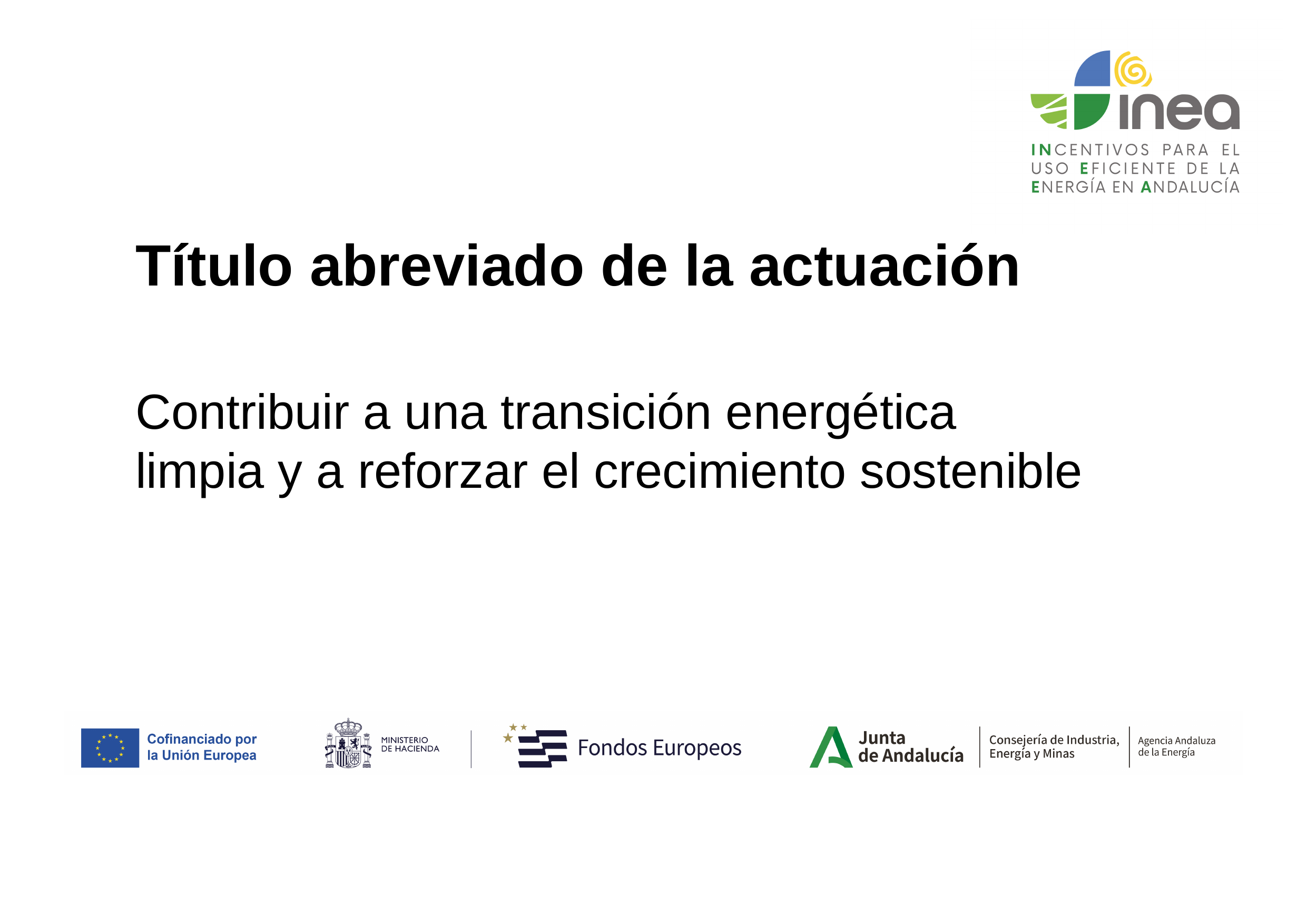

# Título abreviado de la actuación
Contribuir a una transición energética limpia y a reforzar el crecimiento sostenible